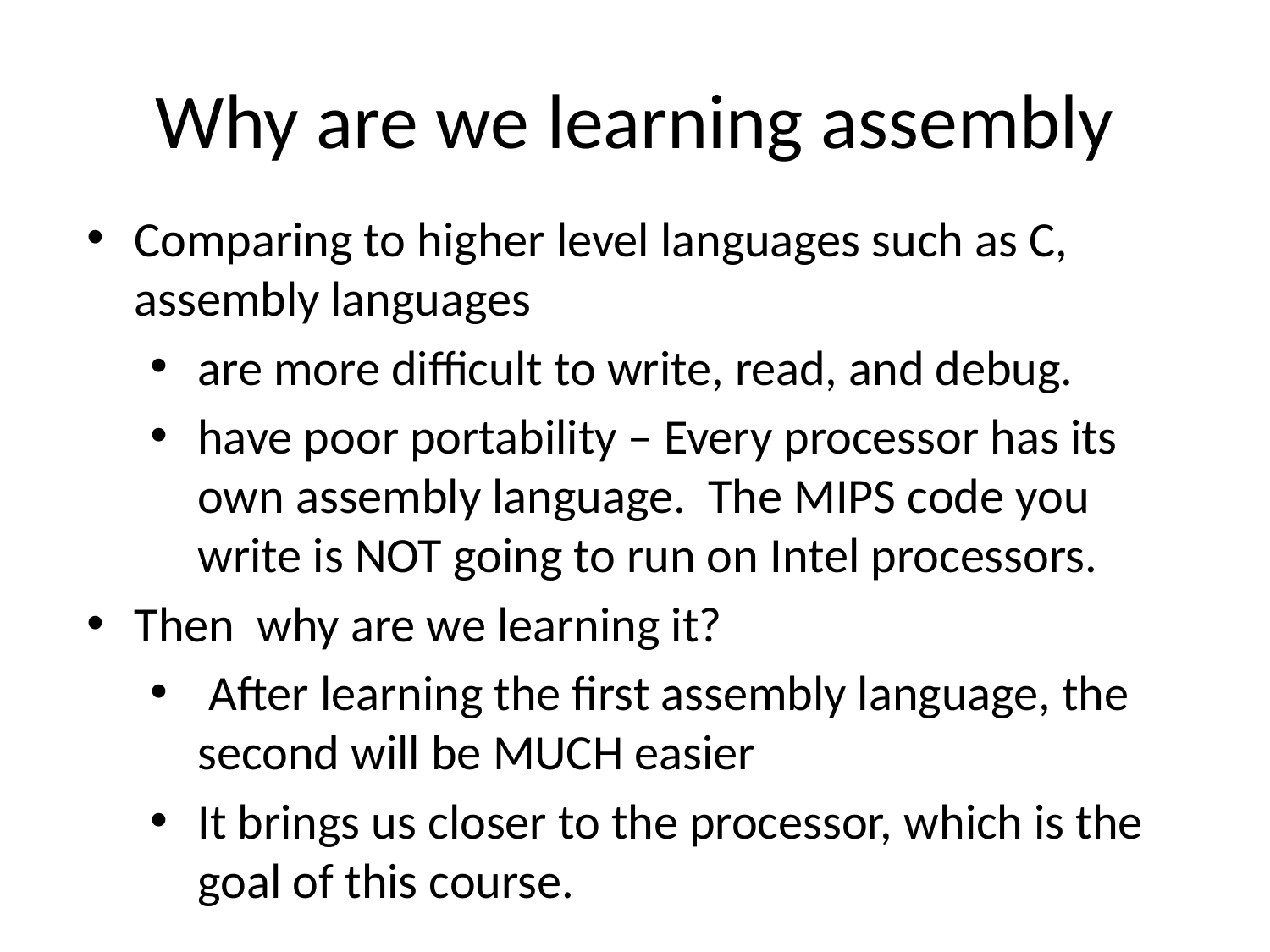

# Why are we learning assembly
Comparing to higher level languages such as C, assembly languages
are more difficult to write, read, and debug.
have poor portability – Every processor has its own assembly language.  The MIPS code you write is NOT going to run on Intel processors.
Then  why are we learning it?
 After learning the first assembly language, the second will be MUCH easier
It brings us closer to the processor, which is the goal of this course.